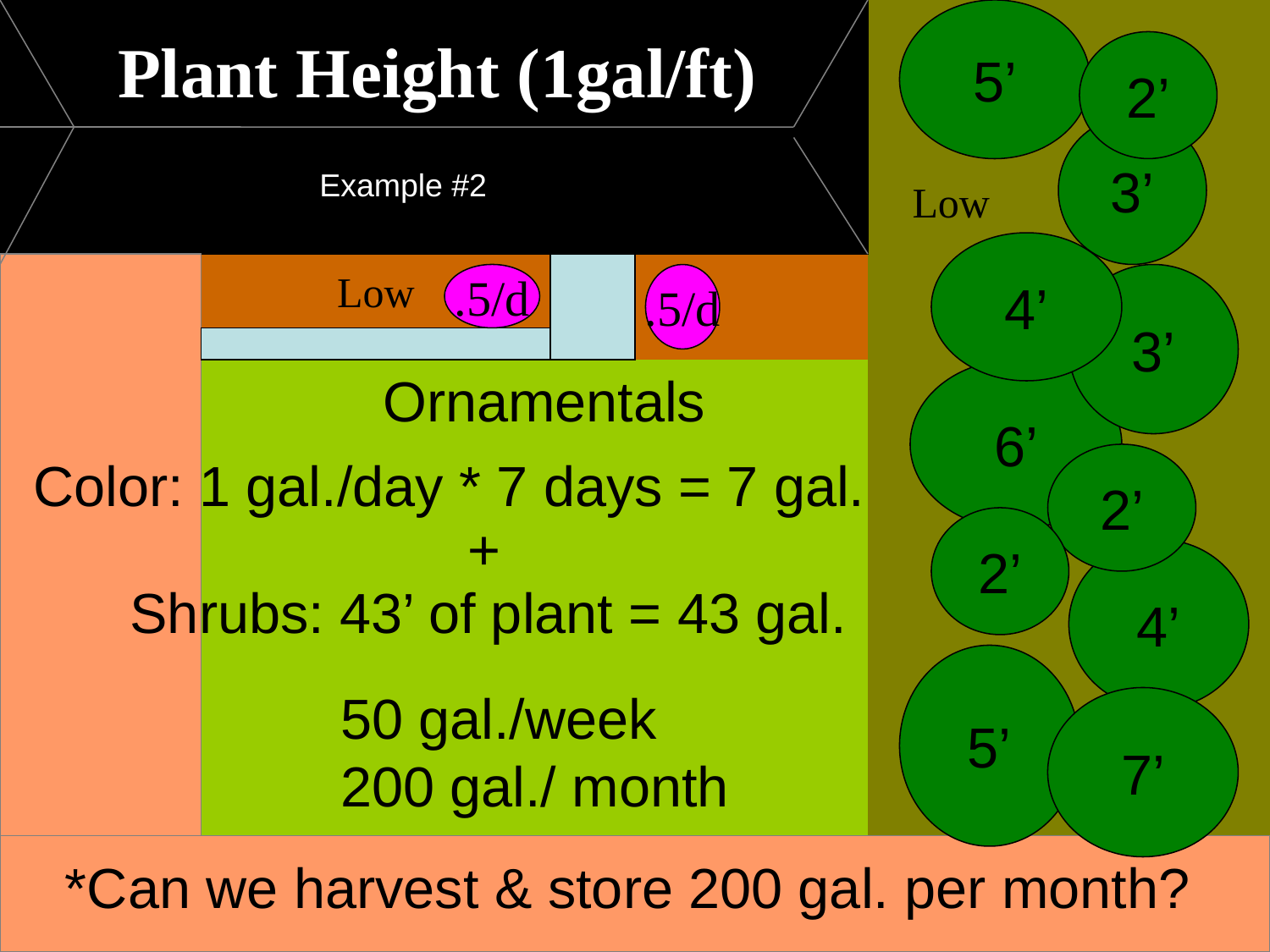

5’
Plant Height (1gal/ft)
2’
3’

Example #2
Low
4’

Low

.5/d
.5/d
3’

Ornamentals
6’
Color: 1 gal./day * 7 days = 7 gal.
2’
+
2’
4’
Shrubs: 43’ of plant = 43 gal.
5’
50 gal./week
200 gal./ month
7’

*Can we harvest & store 200 gal. per month?